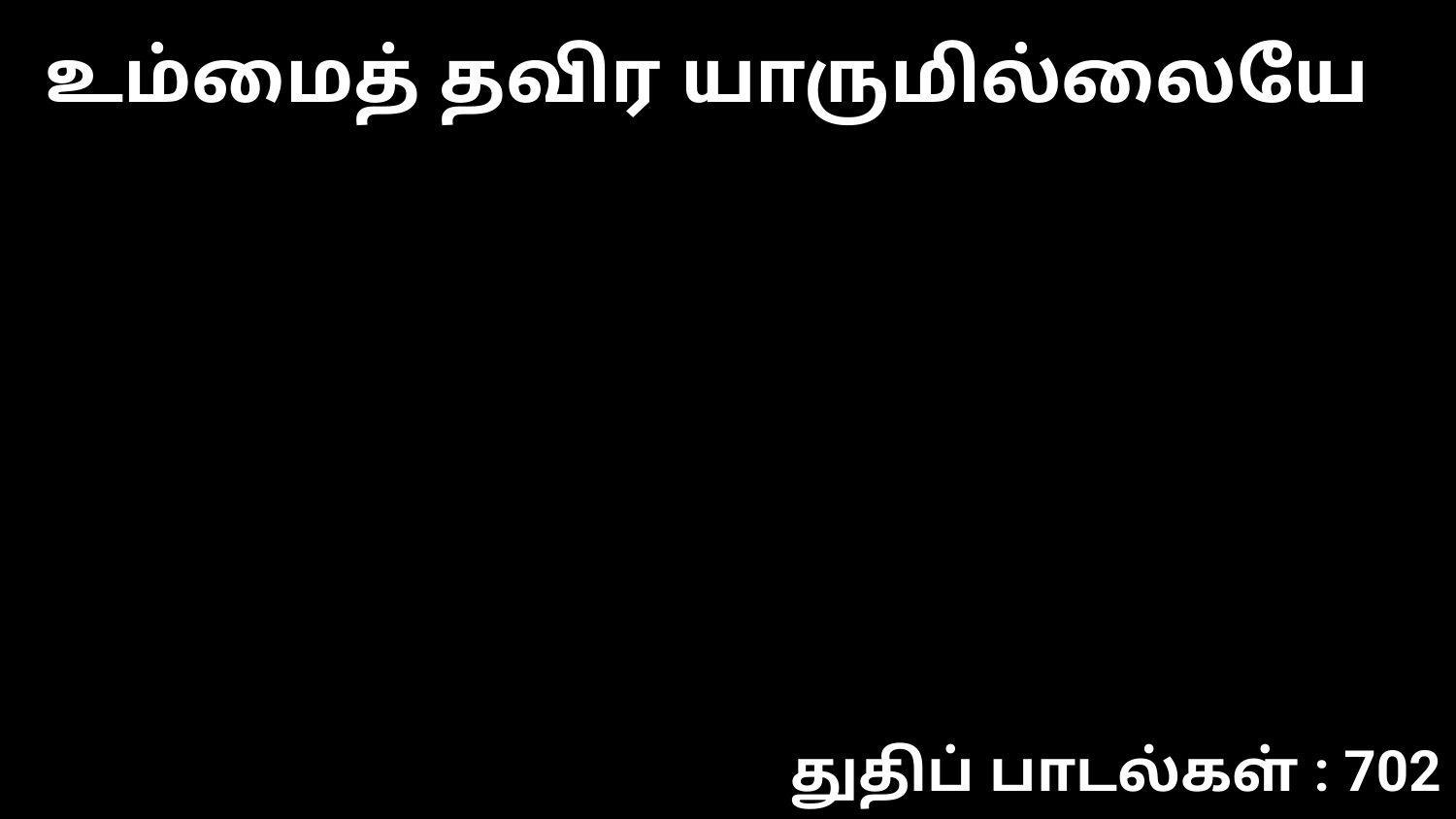

உம்மைத் தவிர யாருமில்லையே
துதிப் பாடல்கள் : 702